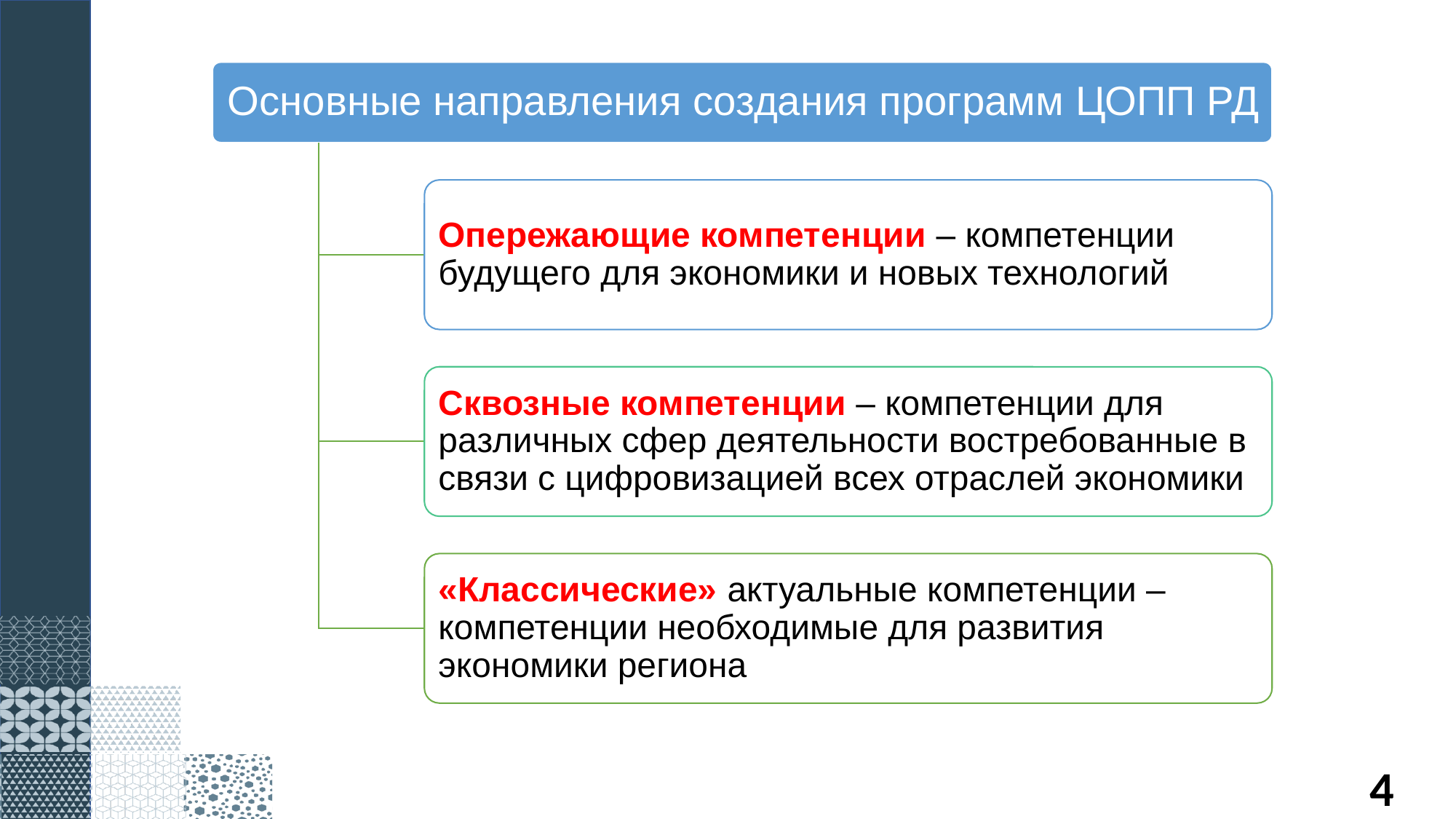

Основные направления создания программ ЦОПП РД
Опережающие компетенции – компетенции будущего для экономики и новых технологий
Сквозные компетенции – компетенции для различных сфер деятельности востребованные в связи с цифровизацией всех отраслей экономики
«Классические» актуальные компетенции – компетенции необходимые для развития экономики региона
  4